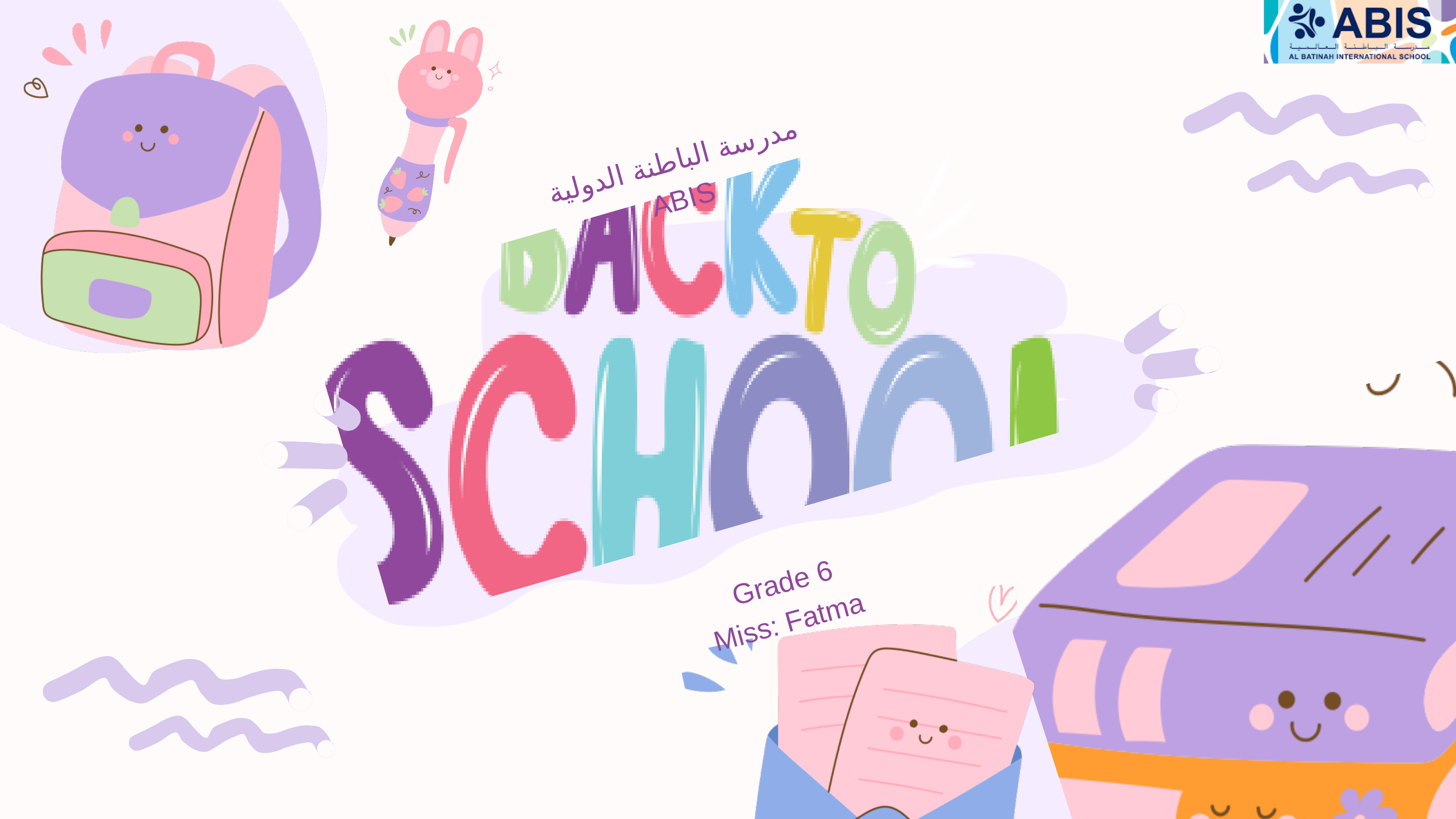

مدرسة الباطنة الدولية
ABIS

Grade 6
Miss: Fatma